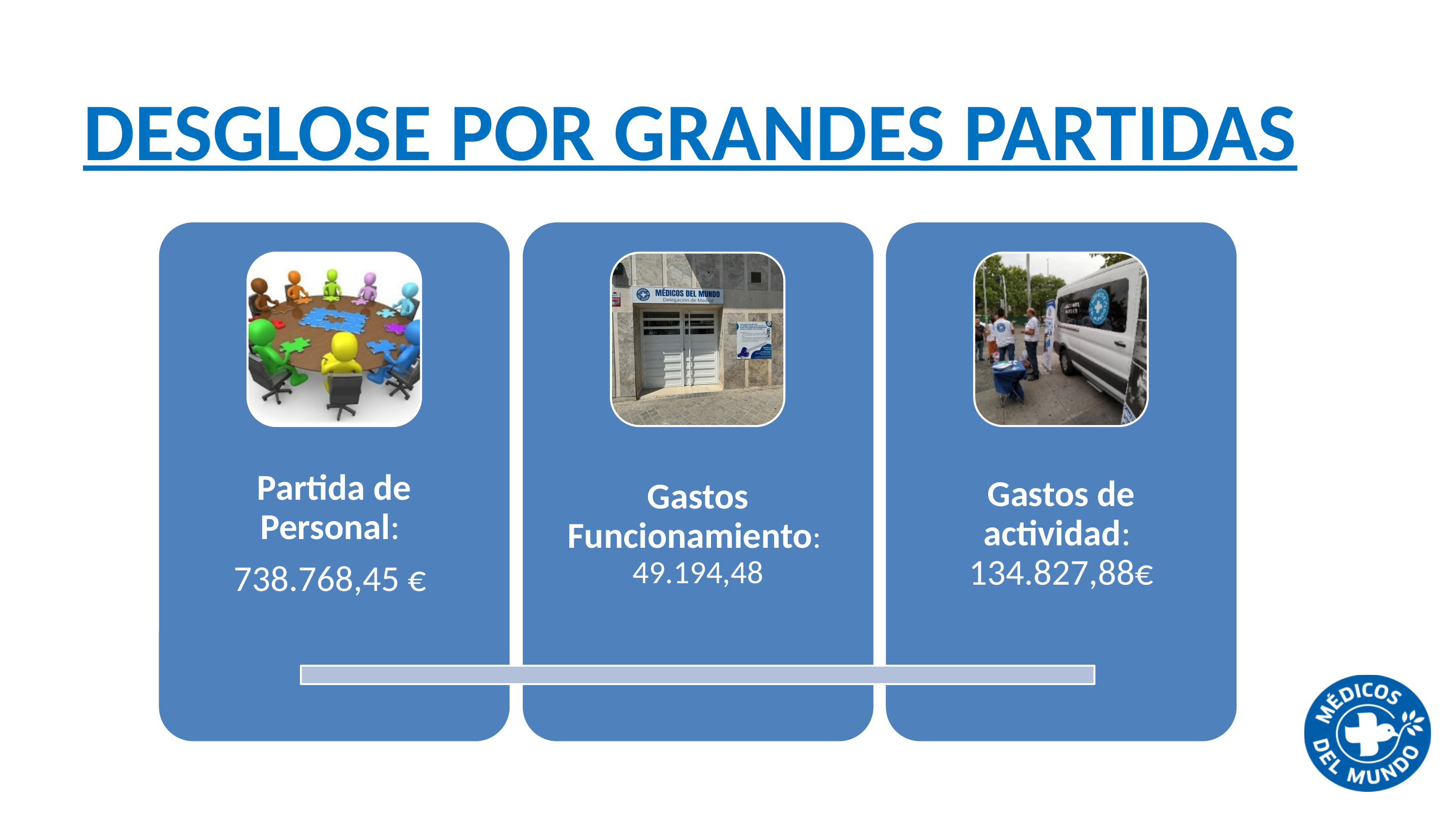

DESGLOSE POR GRANDES PARTIDAS
Partida de Personal:
738.768,45 €
Gastos Funcionamiento:  49.194,48
Gastos de actividad:  134.827,88€